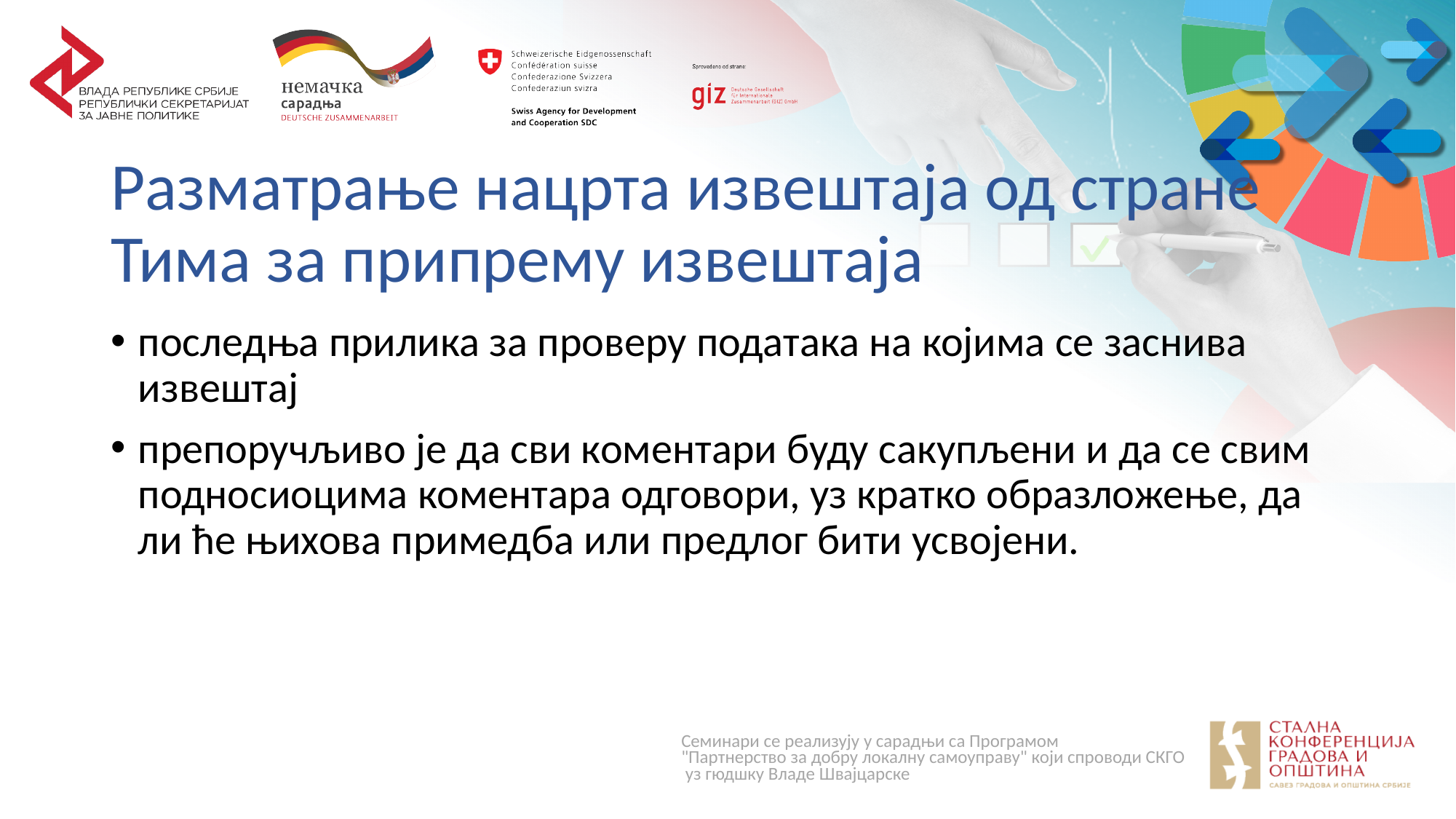

# Разматрање нацрта извештаја од стране Тима за припрему извештаја
последња прилика за проверу података на којима се заснива извештај
препоручљиво је да сви коментари буду сакупљени и да се свим подносиоцима коментара одговори, уз кратко образложење, да ли ће њихова примедба или предлог бити усвојени.